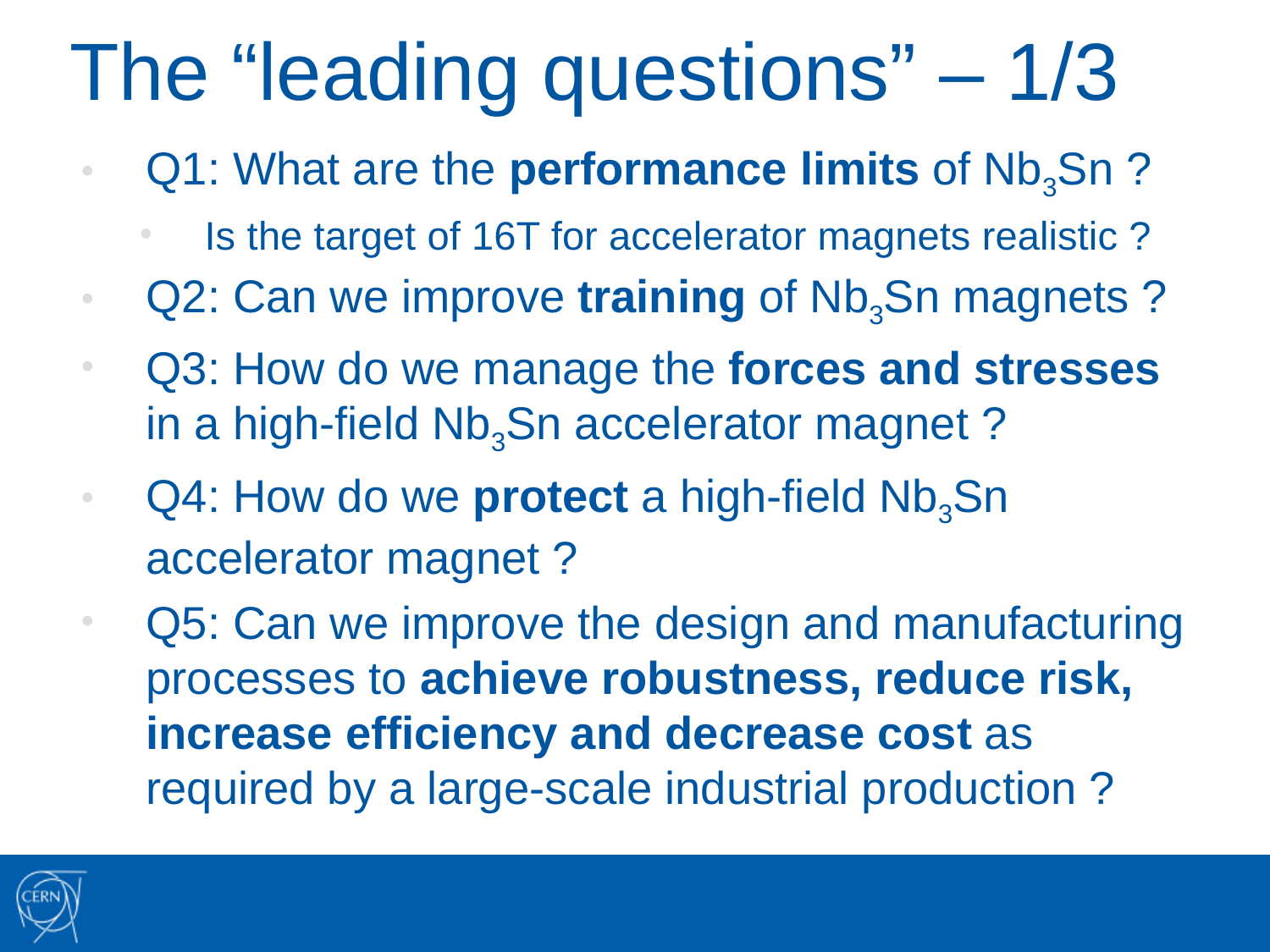

# The “leading questions” – 1/3
Q1: What are the performance limits of Nb3Sn ?
Is the target of 16T for accelerator magnets realistic ?
Q2: Can we improve training of Nb3Sn magnets ?
Q3: How do we manage the forces and stresses in a high-field Nb3Sn accelerator magnet ?
Q4: How do we protect a high-field Nb3Sn accelerator magnet ?
Q5: Can we improve the design and manufacturing processes to achieve robustness, reduce risk, increase efficiency and decrease cost as required by a large-scale industrial production ?